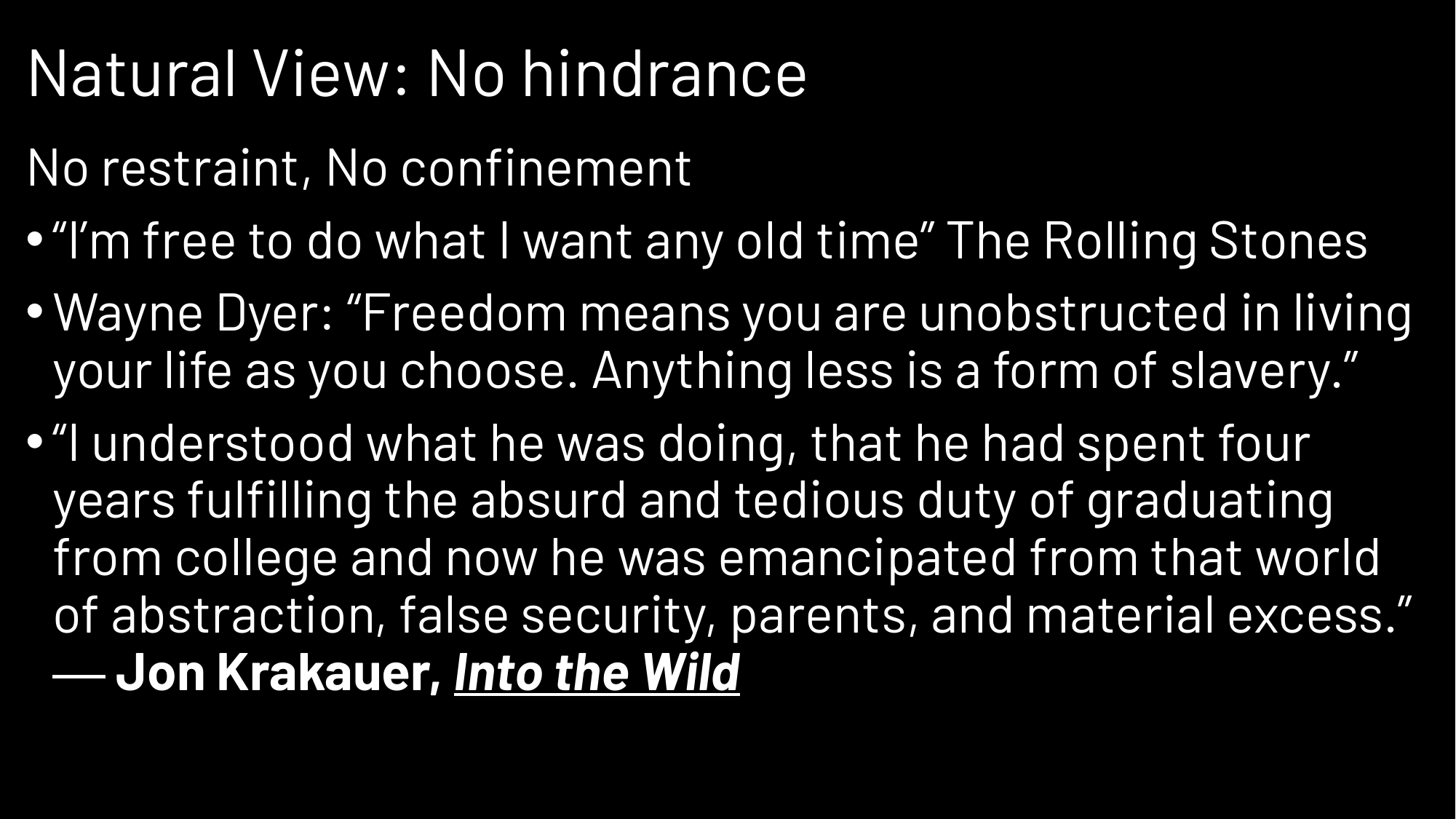

# Natural View: No hindrance
No restraint, No confinement
“I’m free to do what I want any old time” The Rolling Stones
Wayne Dyer: “Freedom means you are unobstructed in living your life as you choose. Anything less is a form of slavery.”
“I understood what he was doing, that he had spent four years fulfilling the absurd and tedious duty of graduating from college and now he was emancipated from that world of abstraction, false security, parents, and material excess.”
― Jon Krakauer, Into the Wild